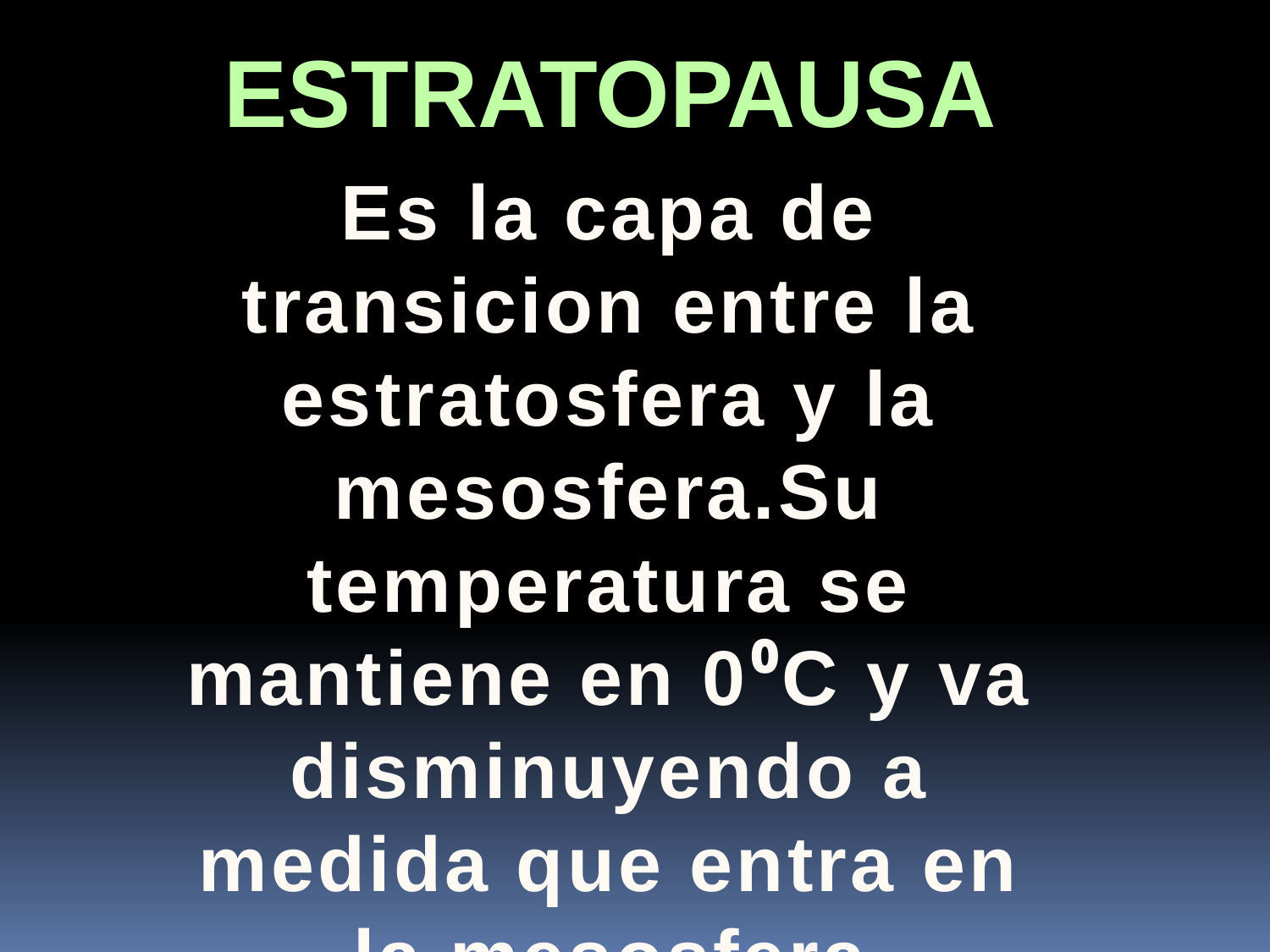

ESTRATOPAUSA
Es la capa de transicion entre la estratosfera y la mesosfera.Su temperatura se mantiene en 0⁰C y va disminuyendo a medida que entra en la mesosfera